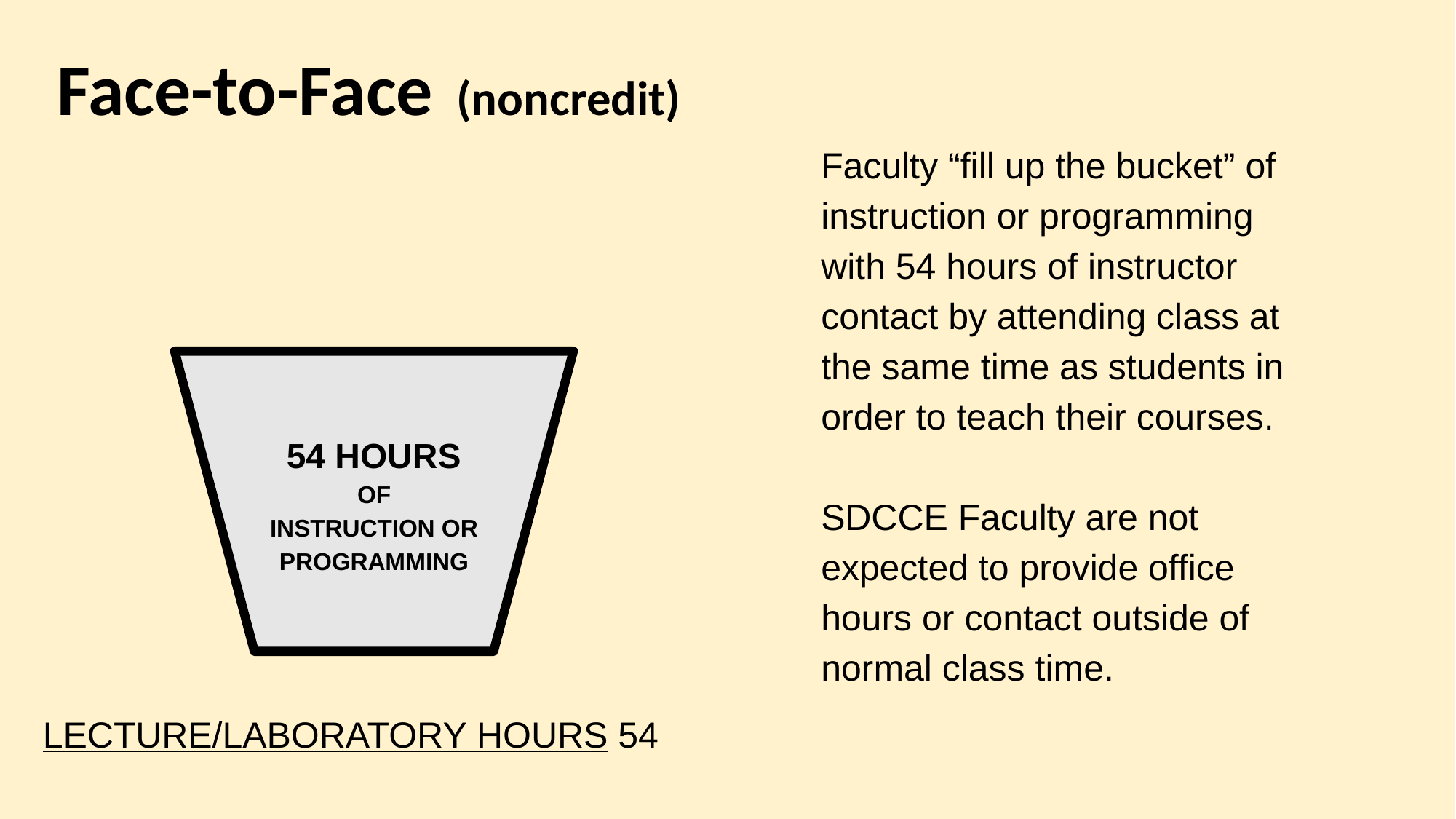

Face-to-Face  (noncredit)
Faculty “fill up the bucket” of instruction or programming with 54 hours of instructor contact by attending class at the same time as students in order to teach their courses.

SDCCE Faculty are not expected to provide office hours or contact outside of normal class time.
54 HOURS
OF
INSTRUCTION OR PROGRAMMING
LECTURE/LABORATORY HOURS 54